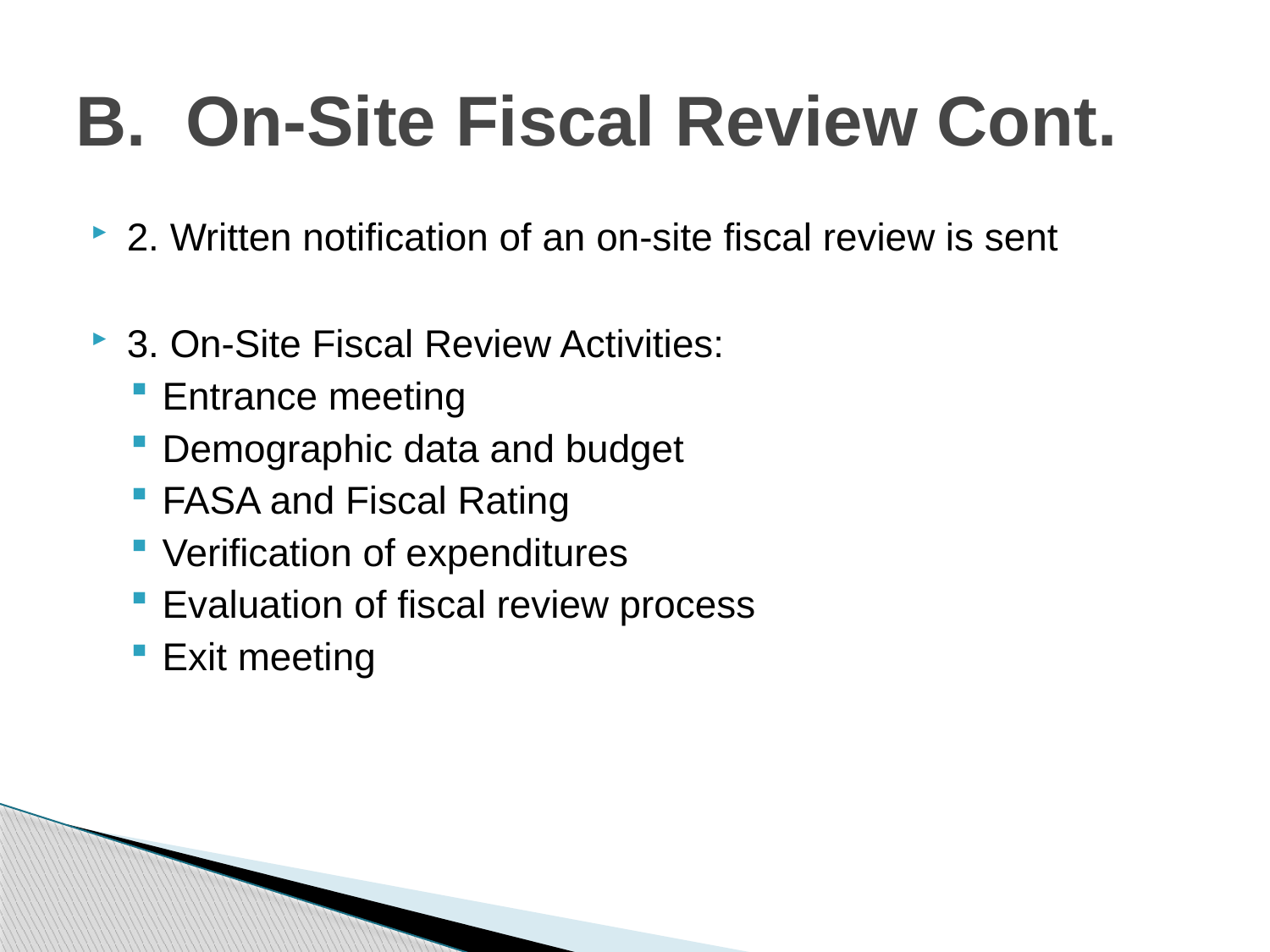

# B.  On-Site Fiscal Review Cont.
2. Written notification of an on-site fiscal review is sent

3. On-Site Fiscal Review Activities:
Entrance meeting
Demographic data and budget
FASA and Fiscal Rating
Verification of expenditures
Evaluation of fiscal review process
Exit meeting